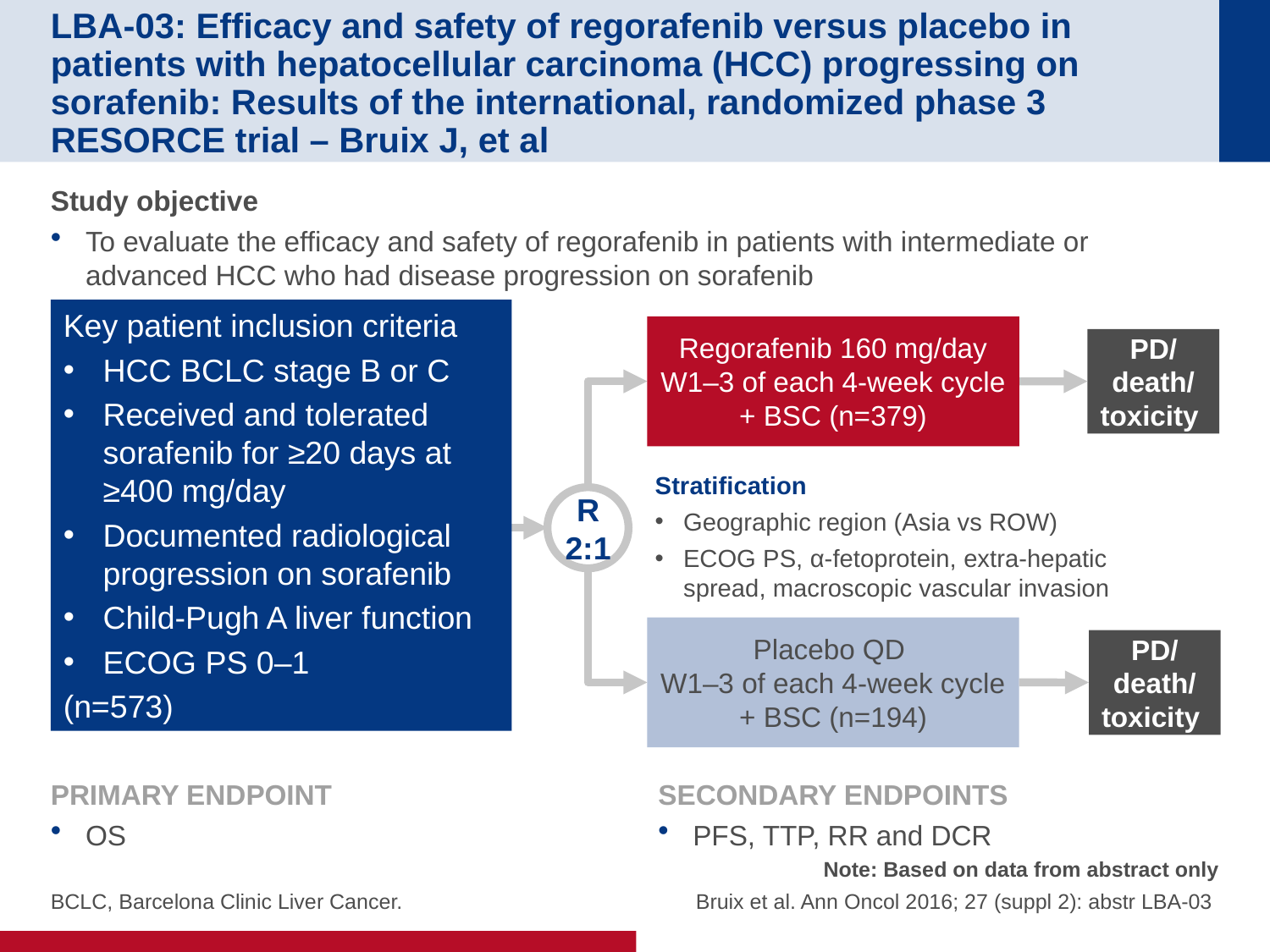

# LBA-03: Efficacy and safety of regorafenib versus placebo in patients with hepatocellular carcinoma (HCC) progressing on sorafenib: Results of the international, randomized phase 3 RESORCE trial – Bruix J, et al
Study objective
To evaluate the efficacy and safety of regorafenib in patients with intermediate or advanced HCC who had disease progression on sorafenib

Key patient inclusion criteria
HCC BCLC stage B or C
Received and tolerated sorafenib for ≥20 days at ≥400 mg/day
Documented radiological progression on sorafenib
Child-Pugh A liver function
ECOG PS 0–1
(n=573)
Regorafenib 160 mg/day
W1–3 of each 4-week cycle + BSC (n=379)
PD/
death/
toxicity
Stratification
Geographic region (Asia vs ROW)
ECOG PS, α-fetoprotein, extra-hepatic spread, macroscopic vascular invasion
R
2:1
Placebo QD
W1–3 of each 4-week cycle + BSC (n=194)
PD/
death/
toxicity
PRIMARY ENDPOINT
OS
SECONDARY ENDPOINTS
PFS, TTP, RR and DCR
BCLC, Barcelona Clinic Liver Cancer.
Note: Based on data from abstract only
Bruix et al. Ann Oncol 2016; 27 (suppl 2): abstr LBA-03